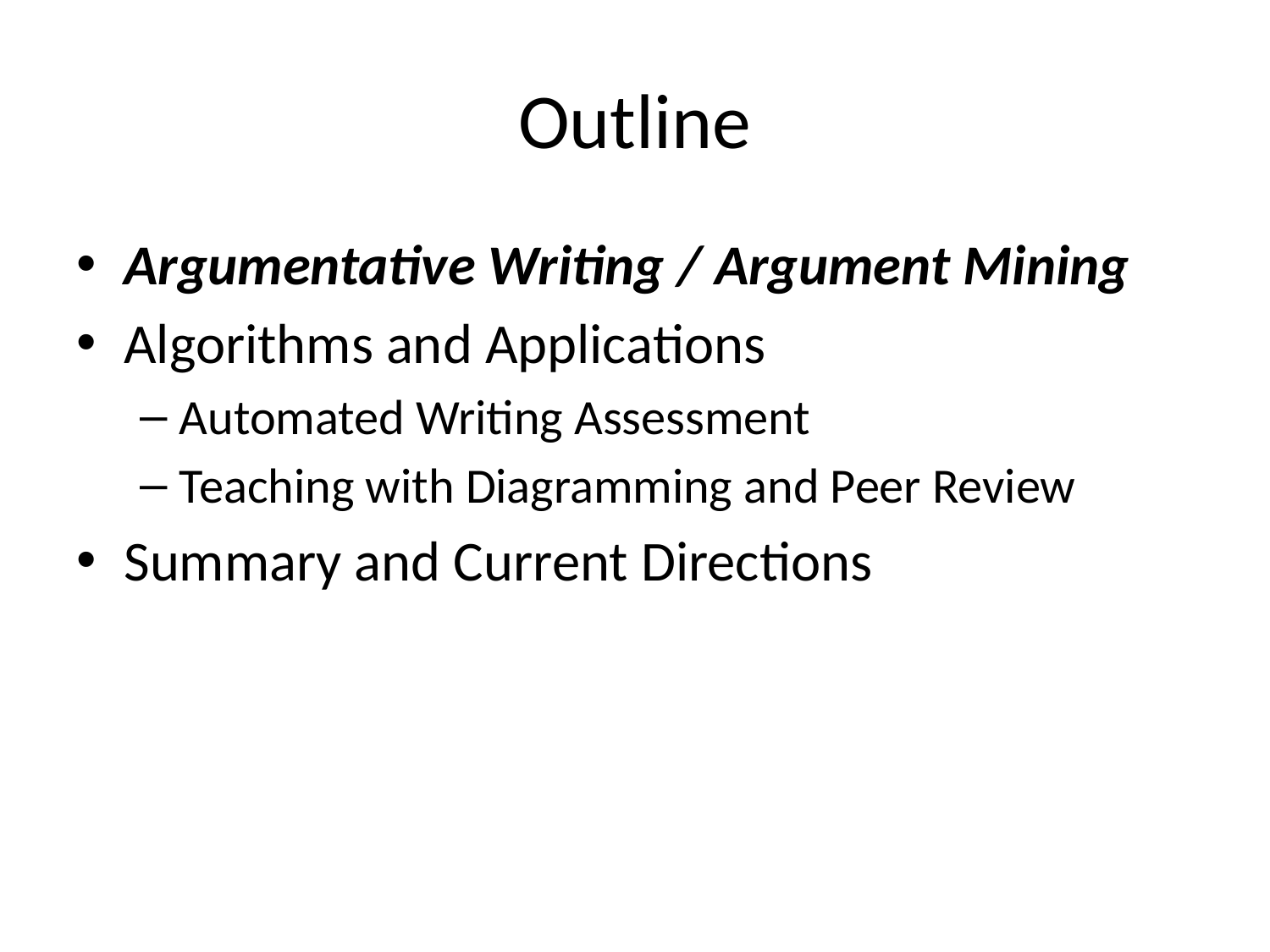

# Outline
Argumentative Writing / Argument Mining
Algorithms and Applications
Automated Writing Assessment
Teaching with Diagramming and Peer Review
Summary and Current Directions